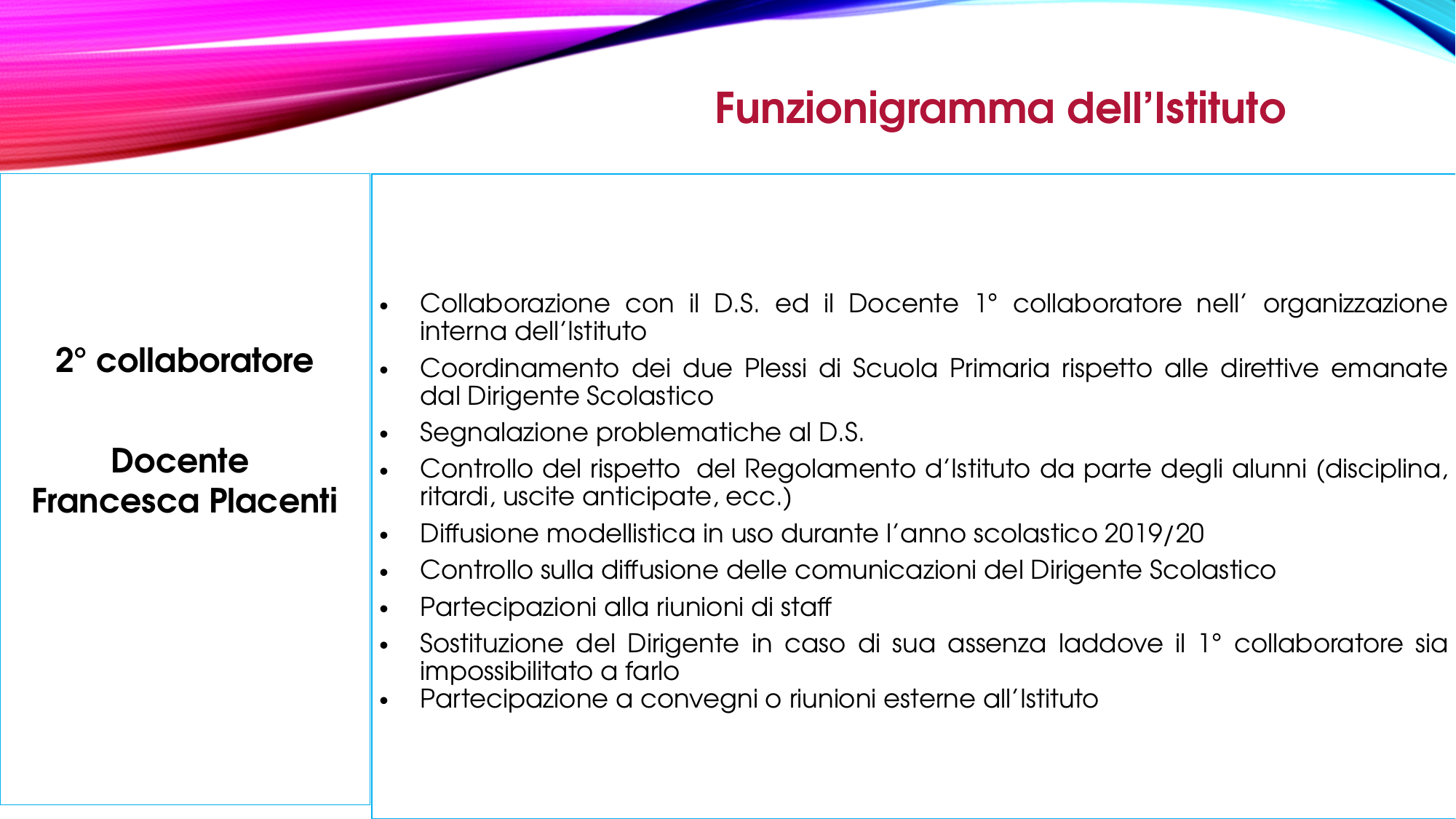

Funzionigramma dell’Istituto

2° collaboratore

Docente
Francesca Placenti

| 2° | Collaborazione con il D.S. ed il Docente 1° collaboratore nell’ organizzazione interna dell’Istituto Coordinamento dei due Plessi di Scuola Primaria rispetto alle direttive emanate dal Dirigente Scolastico Segnalazione problematiche al D.S. Controllo del rispetto  del Regolamento d’Istituto da parte degli alunni (disciplina, ritardi, uscite anticipate, ecc.) Diffusione modellistica in uso durante l’anno scolastico 2019/20 Controllo sulla diffusione delle comunicazioni del Dirigente Scolastico Partecipazioni alla riunioni di staff Sostituzione del Dirigente in caso di sua assenza laddove il 1° collaboratore sia impossibilitato a farlo Partecipazione a convegni o riunioni esterne all’Istituto |
| --- | --- |